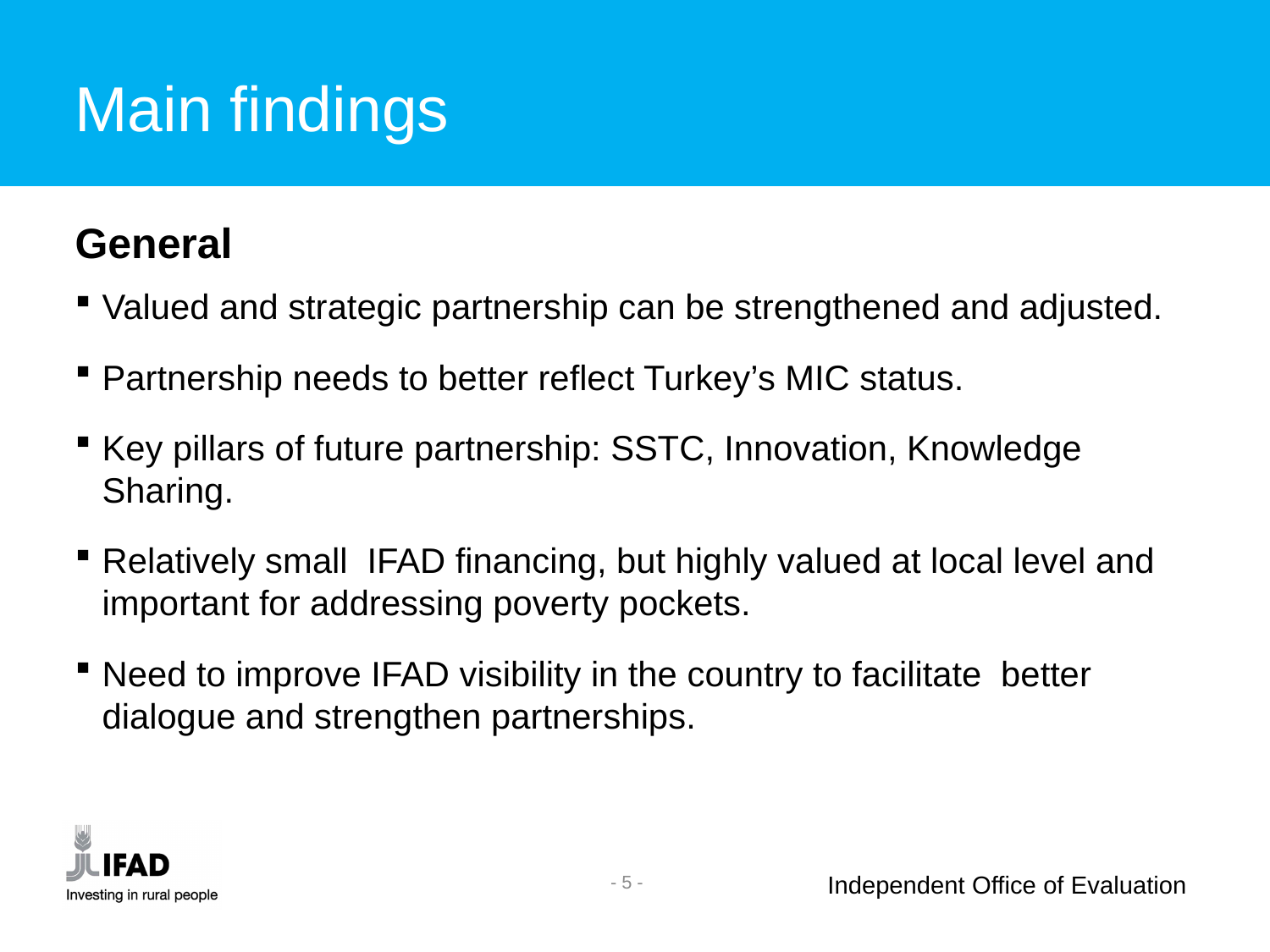

Main findings
General
Valued and strategic partnership can be strengthened and adjusted.
Partnership needs to better reflect Turkey’s MIC status.
Key pillars of future partnership: SSTC, Innovation, Knowledge Sharing.
Relatively small  IFAD financing, but highly valued at local level and important for addressing poverty pockets.
Need to improve IFAD visibility in the country to facilitate  better dialogue and strengthen partnerships.

- 5 -